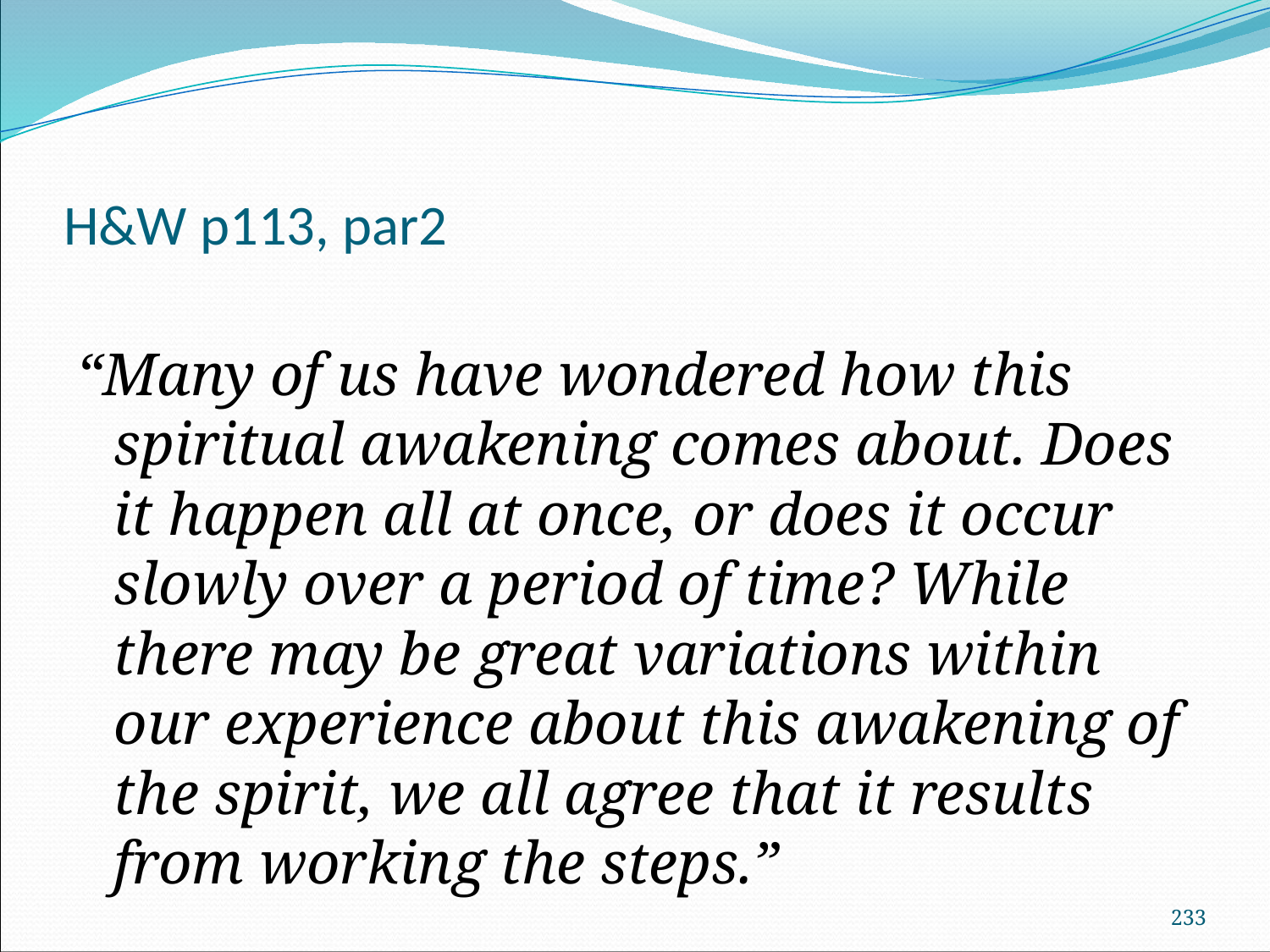

# H&W p113, par2

“Many of us have wondered how this spiritual awakening comes about. Does it happen all at once, or does it occur slowly over a period of time? While there may be great variations within our experience about this awakening of the spirit, we all agree that it results from working the steps.”
233